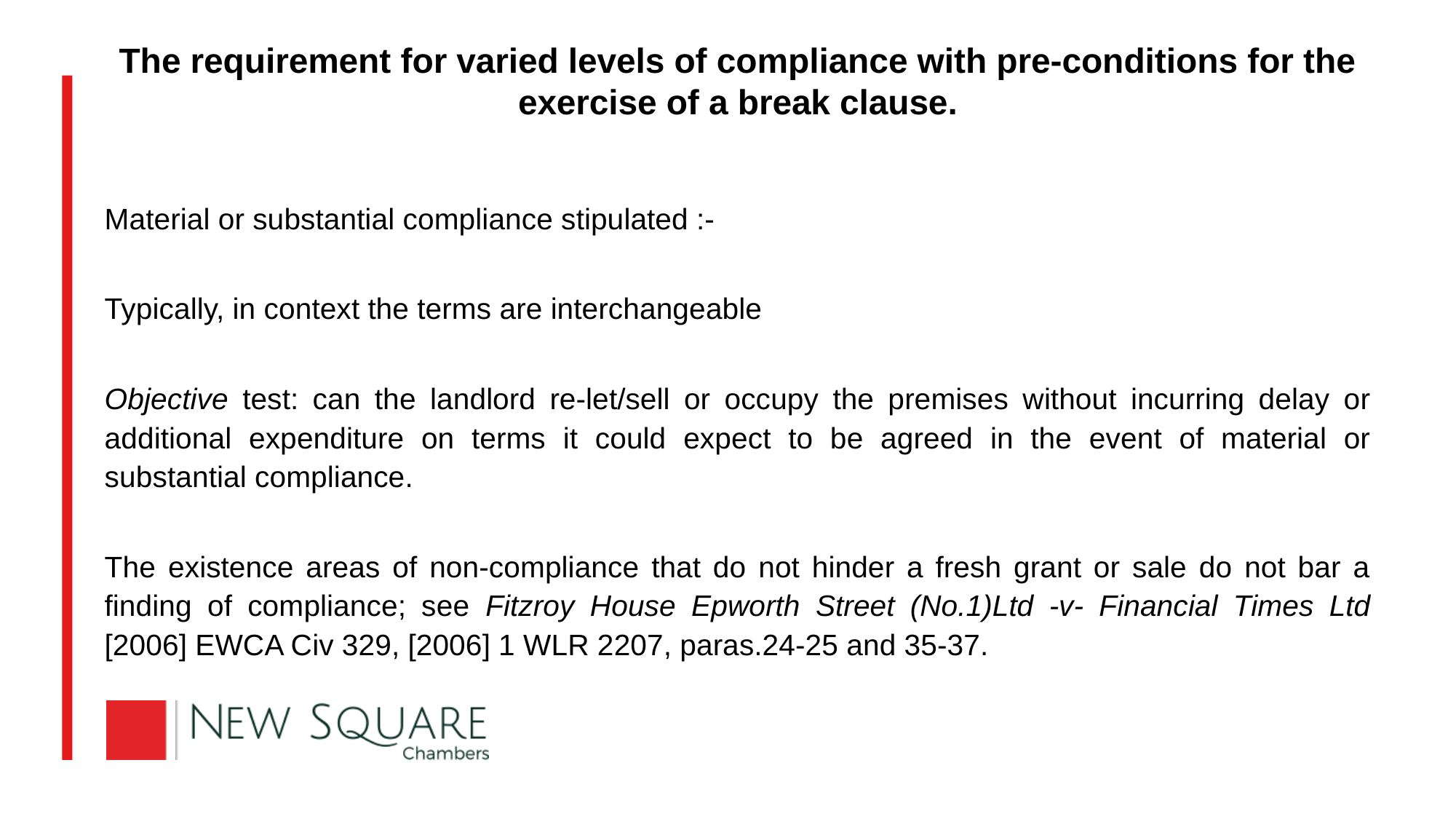

# The requirement for varied levels of compliance with pre-conditions for the exercise of a break clause.
Material or substantial compliance stipulated :-

Typically, in context the terms are interchangeable

Objective test: can the landlord re-let/sell or occupy the premises without incurring delay or additional expenditure on terms it could expect to be agreed in the event of material or substantial compliance.

The existence areas of non-compliance that do not hinder a fresh grant or sale do not bar a finding of compliance; see Fitzroy House Epworth Street (No.1)Ltd -v- Financial Times Ltd [2006] EWCA Civ 329, [2006] 1 WLR 2207, paras.24-25 and 35-37.